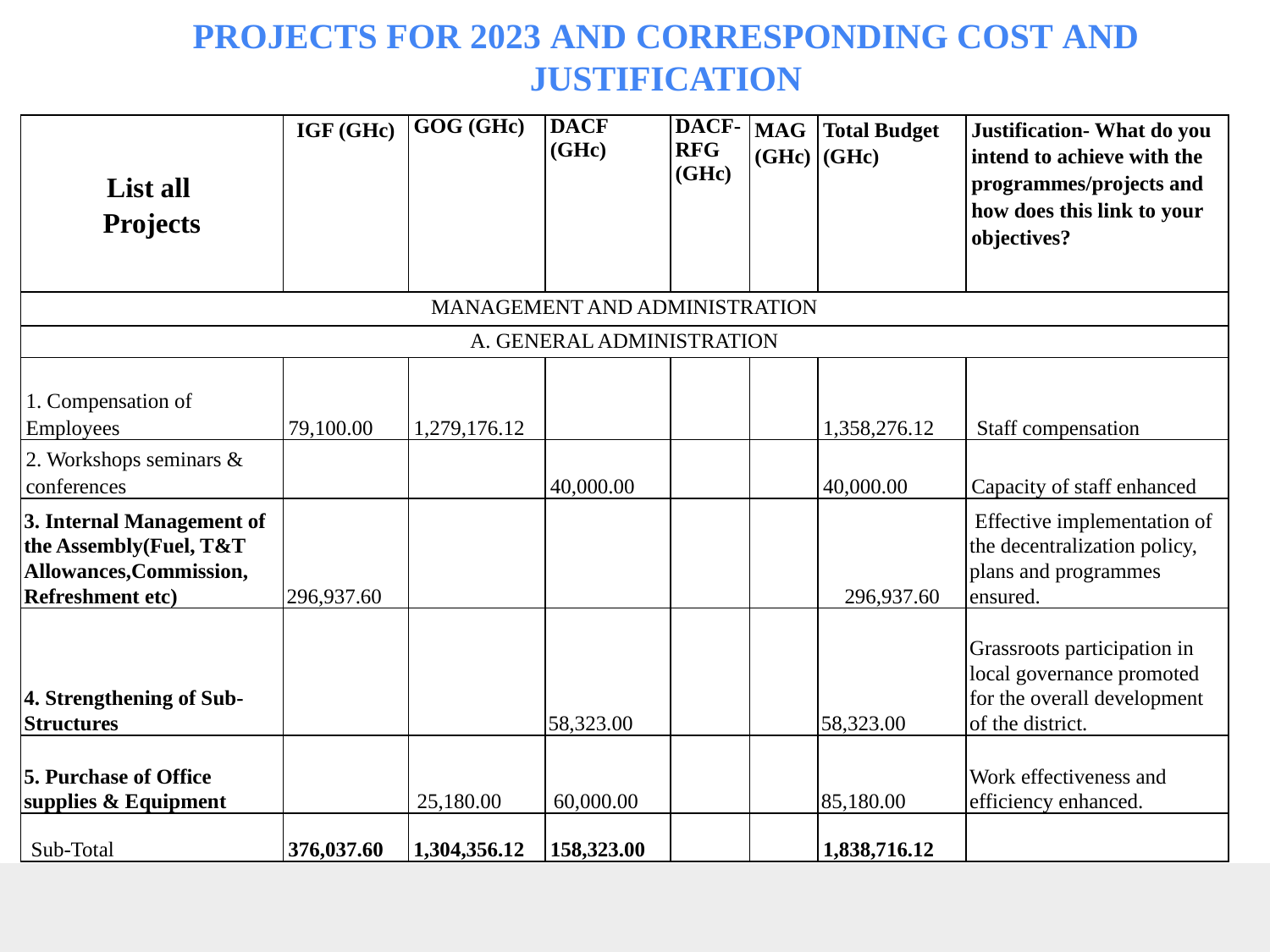

# PROJECTS FOR 2023 AND CORRESPONDING COST AND JUSTIFICATION
| List all Projects | IGF (GHc) | GOG (GHc) | DACF (GHc) | DACF-RFG (GHc) | MAG (GHc) | Total Budget (GHc) | Justification- What do you intend to achieve with the programmes/projects and how does this link to your objectives? |
| --- | --- | --- | --- | --- | --- | --- | --- |
| MANAGEMENT AND ADMINISTRATION |  |  |  |  |  |  |  |
| A. GENERAL ADMINISTRATION |  |  |  |  |  |  |  |
| 1. Compensation of Employees | 79,100.00 | 1,279,176.12 |  |  |  | 1,358,276.12 | Staff compensation |
| 2. Workshops seminars & conferences |  |  | 40,000.00 |  |  | 40,000.00 | Capacity of staff enhanced |
| 3. Internal Management of the Assembly(Fuel, T&T Allowances,Commission, Refreshment etc) | 296,937.60 |  |  |  |  | 296,937.60 | Effective implementation of the decentralization policy, plans and programmes ensured. |
| 4. Strengthening of Sub- Structures |  |  | 58,323.00 |  |  | 58,323.00 | Grassroots participation in local governance promoted for the overall development of the district. |
| 5. Purchase of Office supplies & Equipment |  | 25,180.00 | 60,000.00 |  |  | 85,180.00 | Work effectiveness and efficiency enhanced. |
| Sub-Total | 376,037.60 | 1,304,356.12 | 158,323.00 |  |  | 1,838,716.12 |  |

58